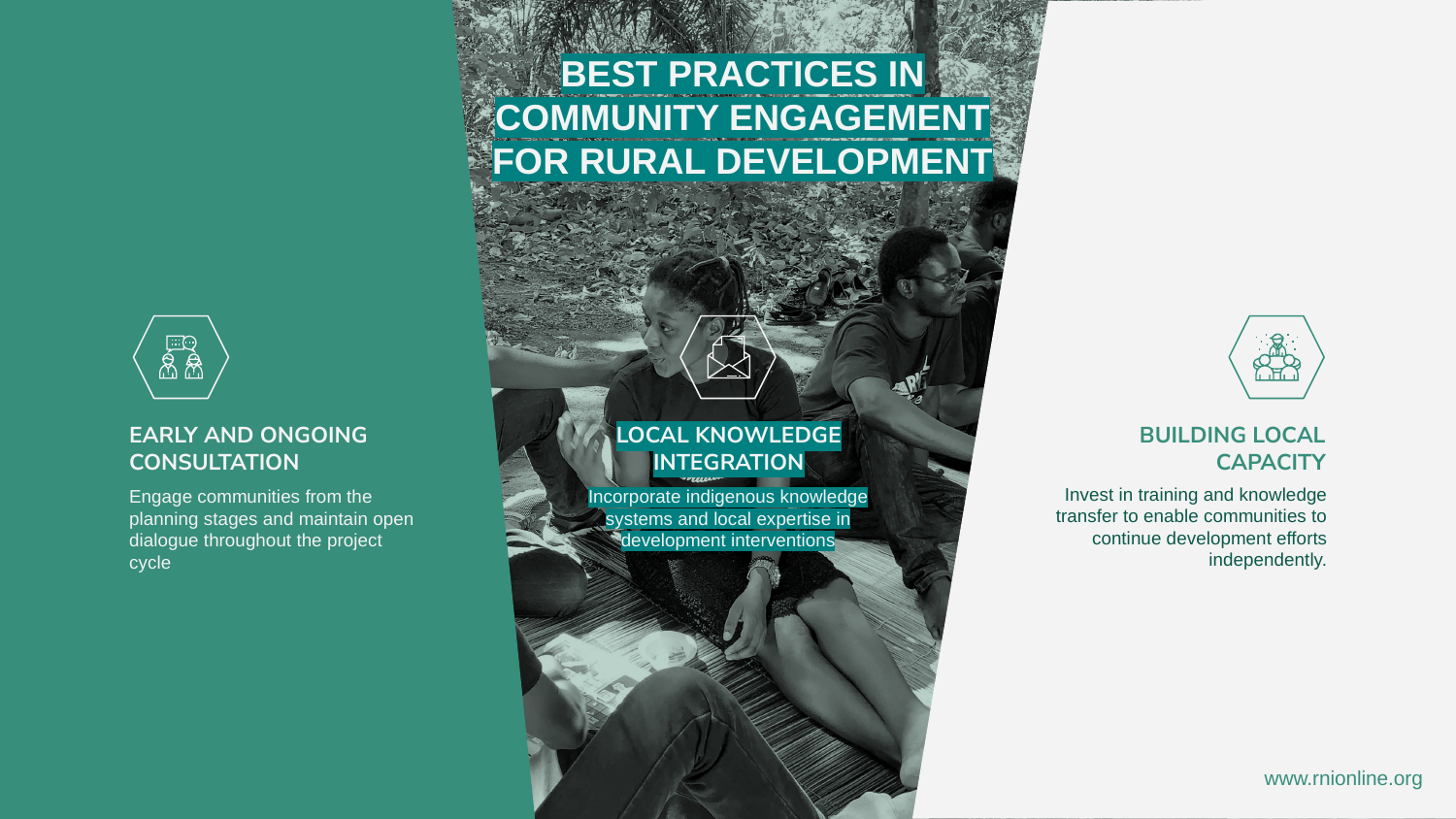

# BEST PRACTICES IN COMMUNITY ENGAGEMENT FOR RURAL DEVELOPMENT

EARLY AND ONGOING CONSULTATION
LOCAL KNOWLEDGE INTEGRATION
BUILDING LOCAL CAPACITY
Invest in training and knowledge transfer to enable communities to continue development efforts independently.
Engage communities from the planning stages and maintain open dialogue throughout the project cycle
Incorporate indigenous knowledge systems and local expertise in development interventions
www.rnionline.org